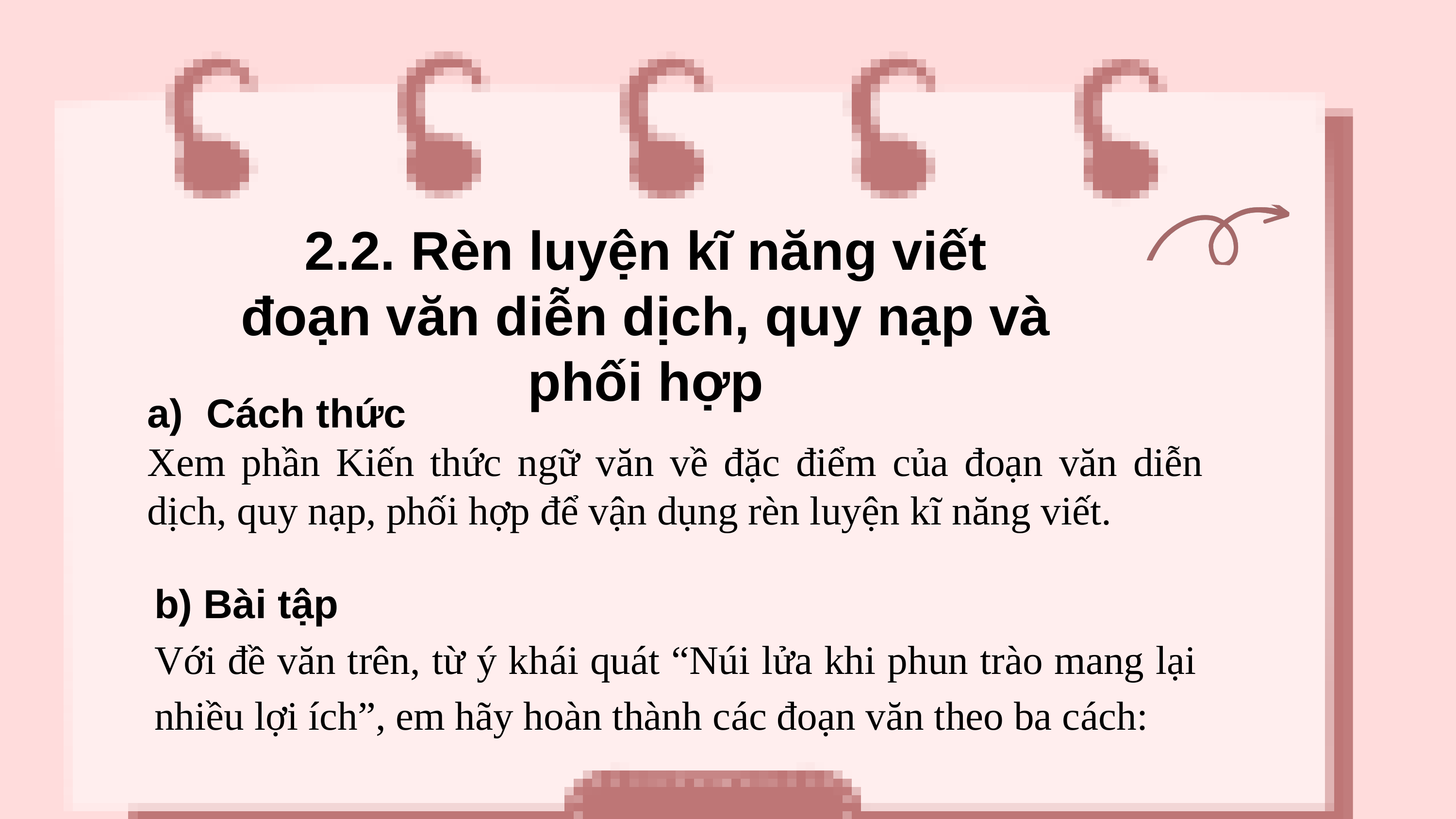

2.2. Rèn luyện kĩ năng viết đoạn văn diễn dịch, quy nạp và phối hợp
Cách thức
Xem phần Kiến thức ngữ văn về đặc điểm của đoạn văn diễn dịch, quy nạp, phối hợp để vận dụng rèn luyện kĩ năng viết.
b) Bài tập
Với đề văn trên, từ ý khái quát “Núi lửa khi phun trào mang lại nhiều lợi ích”, em hãy hoàn thành các đoạn văn theo ba cách: